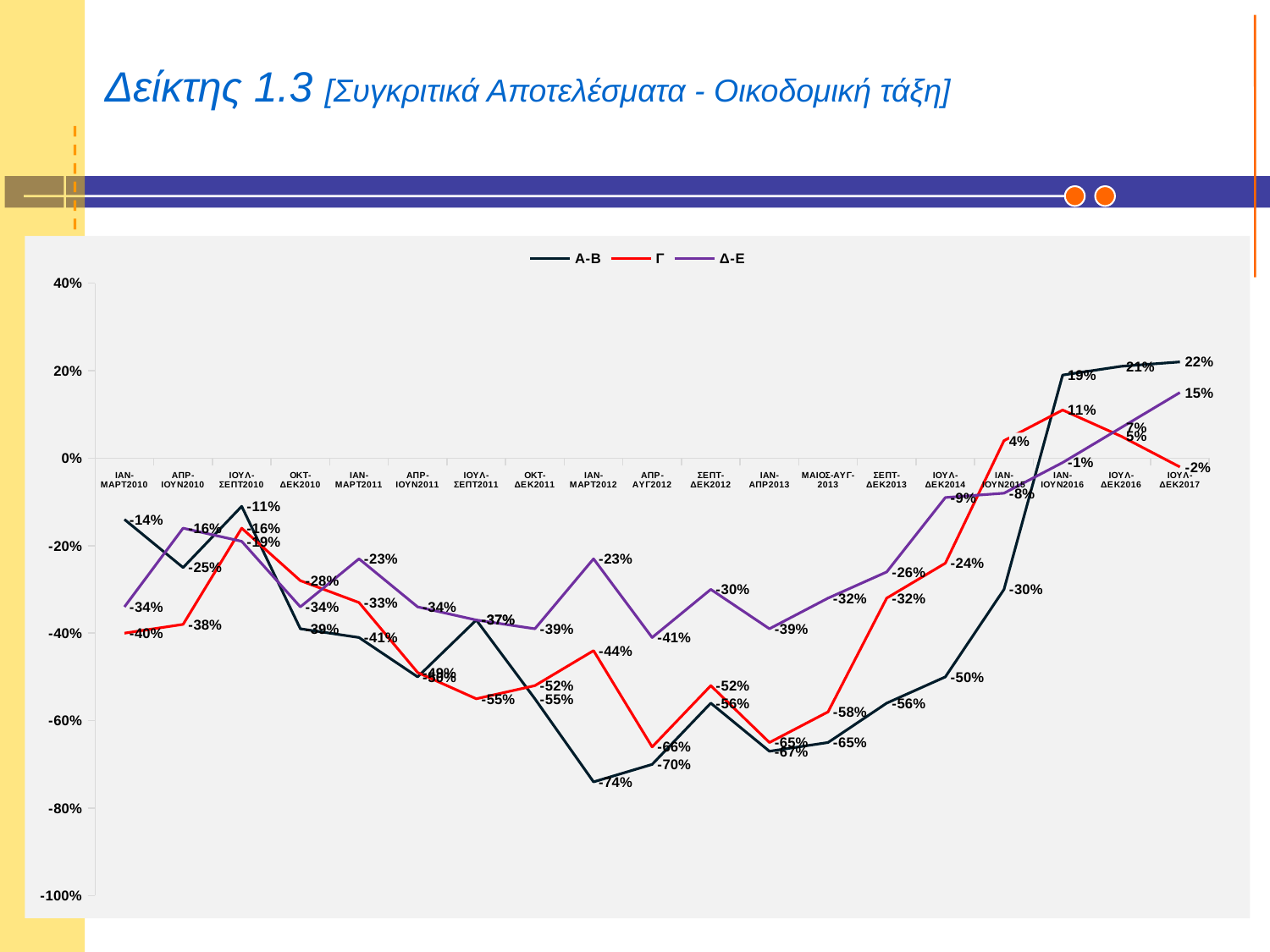

# Δείκτης 1.3 [Συγκριτικά Αποτελέσματα - Οικοδομική τάξη]

[unsupported chart]